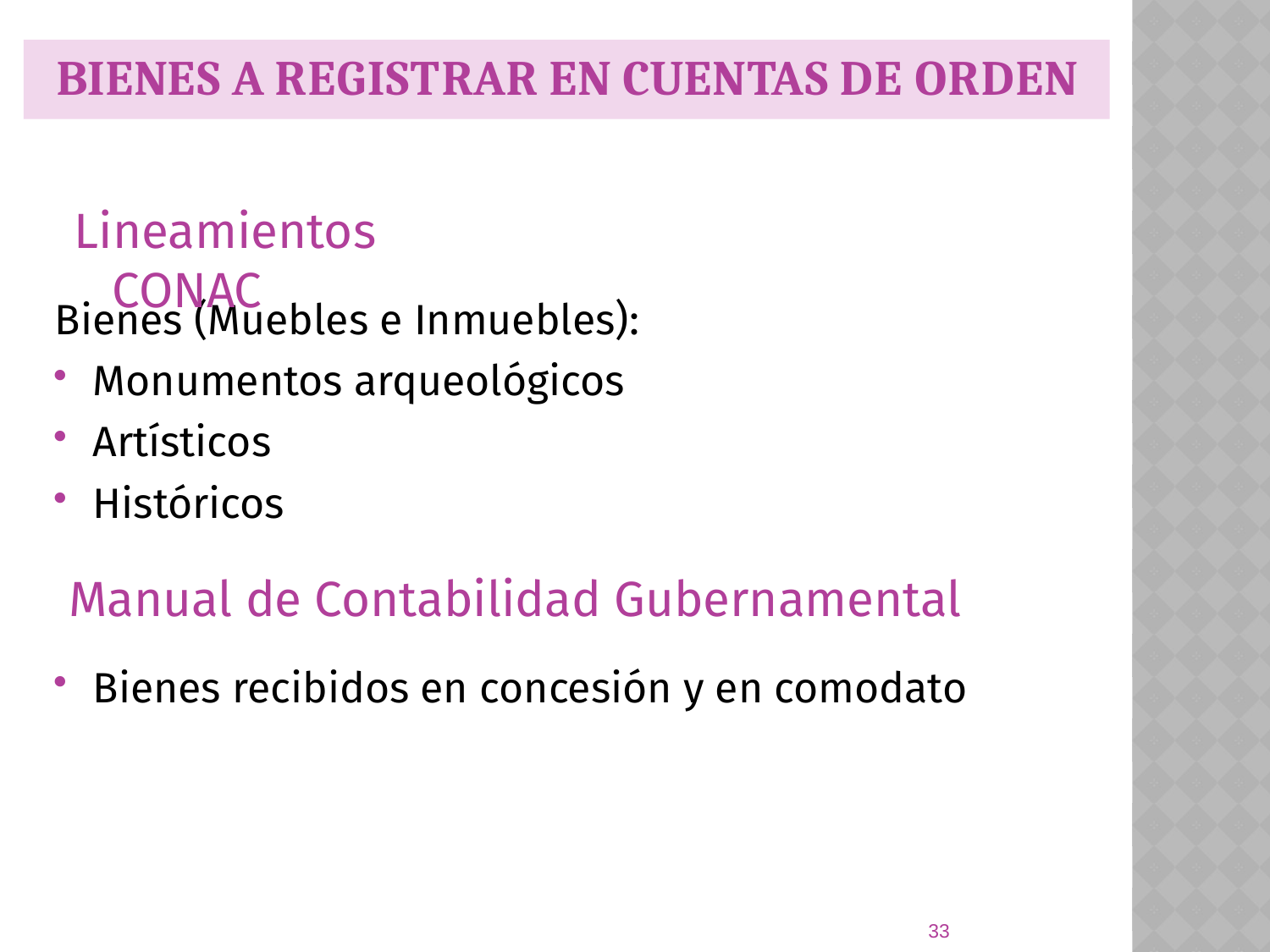

BIENES A REGISTRAR EN CUENTAS DE ORDEN
Lineamientos CONAC
Bienes (Muebles e Inmuebles):
Monumentos arqueológicos
Artísticos
Históricos

Bienes recibidos en concesión y en comodato
Manual de Contabilidad Gubernamental
33